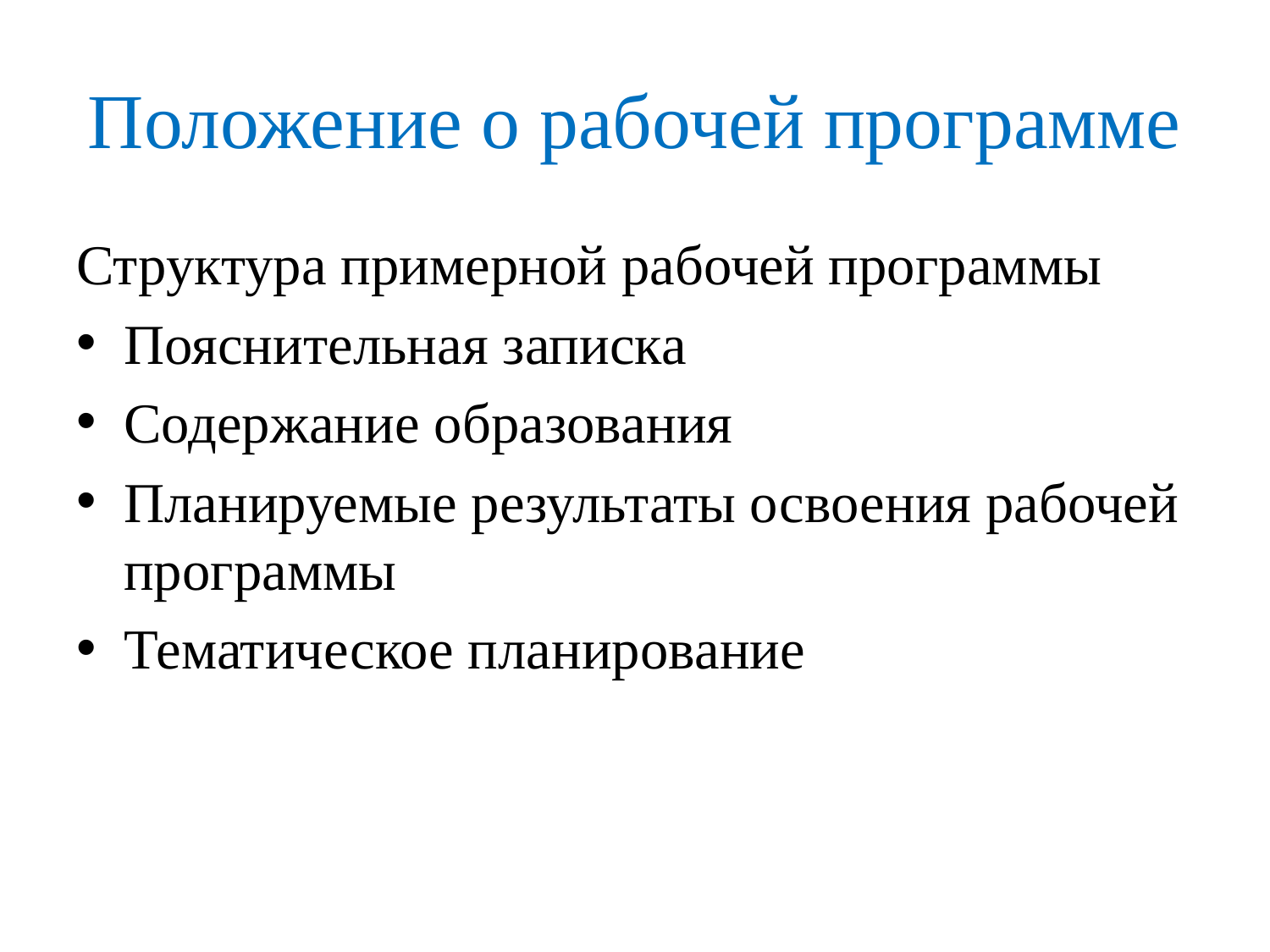

# Положение о рабочей программе
Структура примерной рабочей программы
Пояснительная записка
Содержание образования
Планируемые результаты освоения рабочей программы
Тематическое планирование